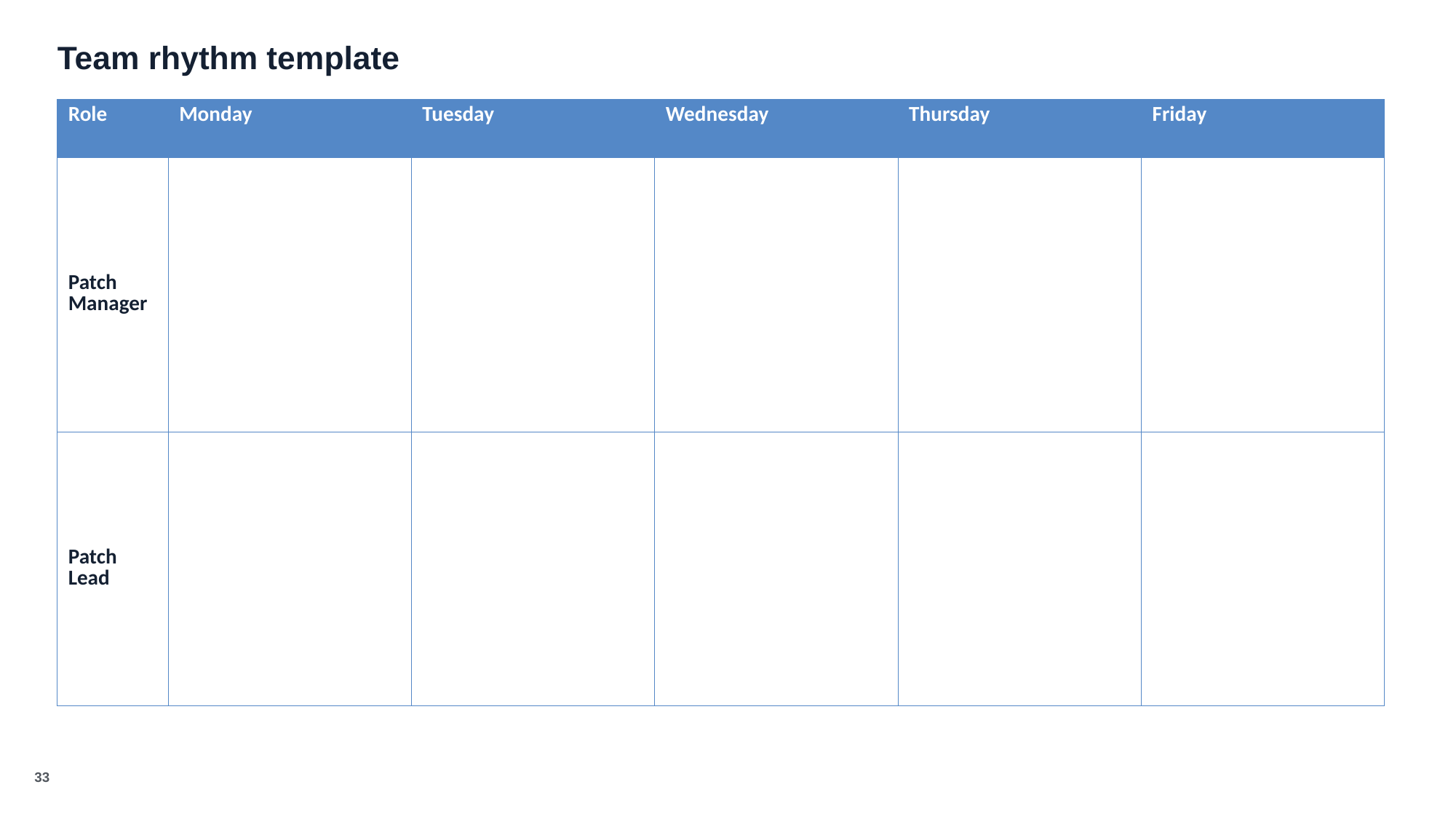

# Team rhythm template
| Role | Monday | Tuesday | Wednesday | Thursday | Friday |
| --- | --- | --- | --- | --- | --- |
| Patch Manager |  |  |  |  |  |
| Patch Lead |  |  |  |  |  |